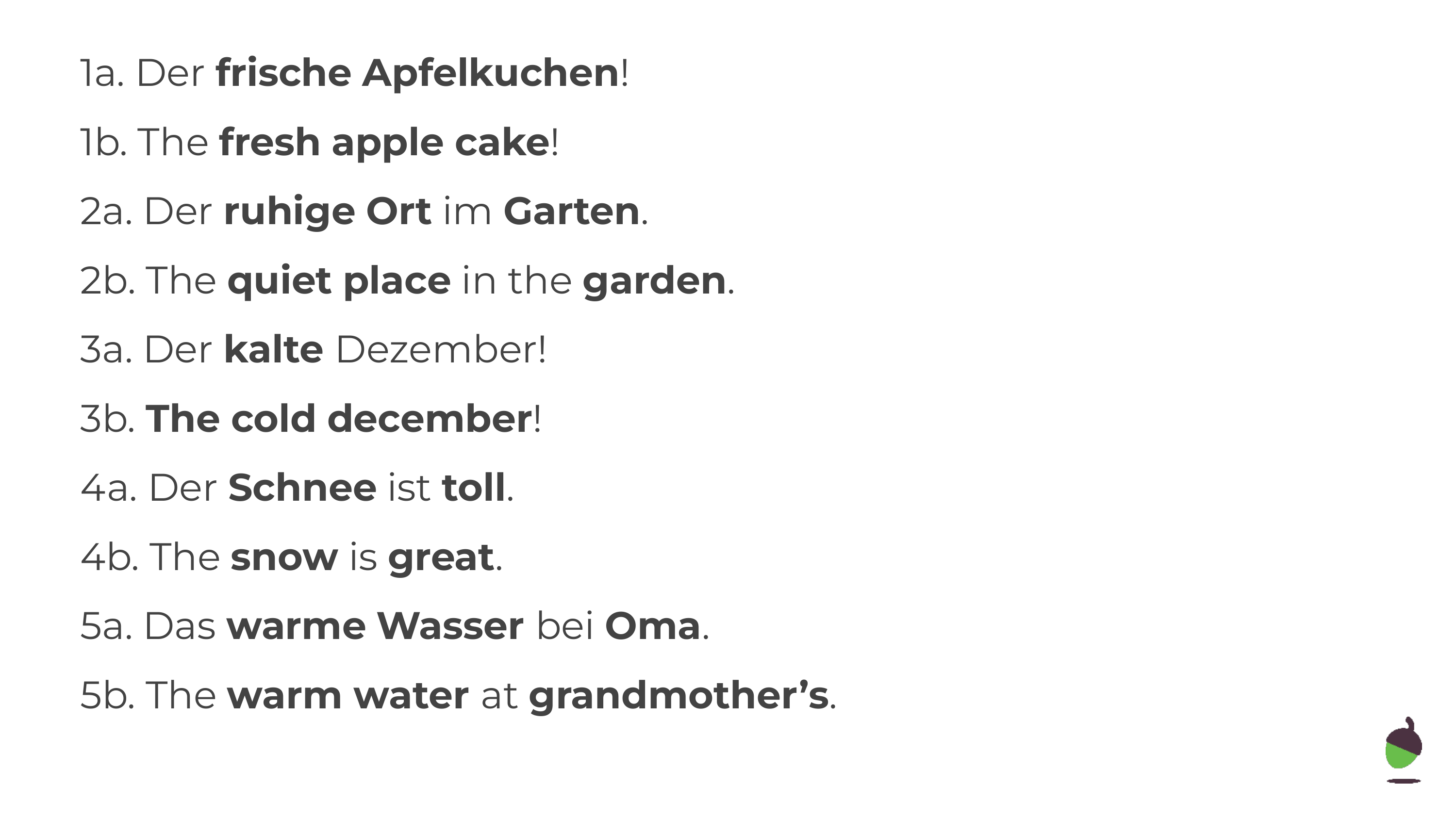

1a. Der frische Apfelkuchen!
1b. The fresh apple cake!
2a. Der ruhige Ort im Garten.
2b. The quiet place in the garden.
3a. Der kalte Dezember!
3b. The cold december!
4a. Der Schnee ist toll.
4b. The snow is great.
5a. Das warme Wasser bei Oma.
5b. The warm water at grandmother’s.